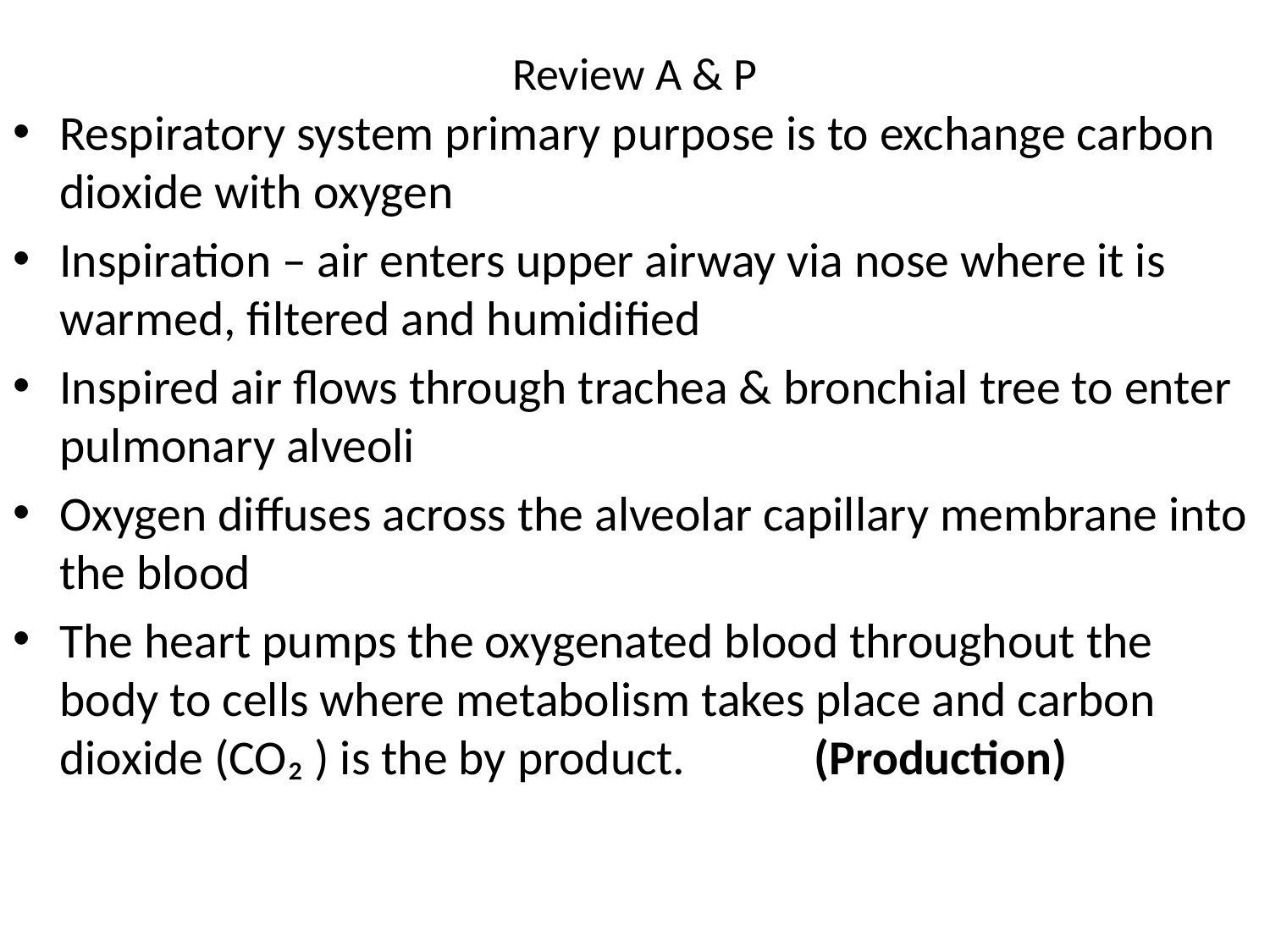

# Review A & P
Respiratory system primary purpose is to exchange carbon dioxide with oxygen
Inspiration – air enters upper airway via nose where it is warmed, filtered and humidified
Inspired air flows through trachea & bronchial tree to enter pulmonary alveoli
Oxygen diffuses across the alveolar capillary membrane into the blood
The heart pumps the oxygenated blood throughout the body to cells where metabolism takes place and carbon dioxide (CO₂ ) is the by product. 				(Production)